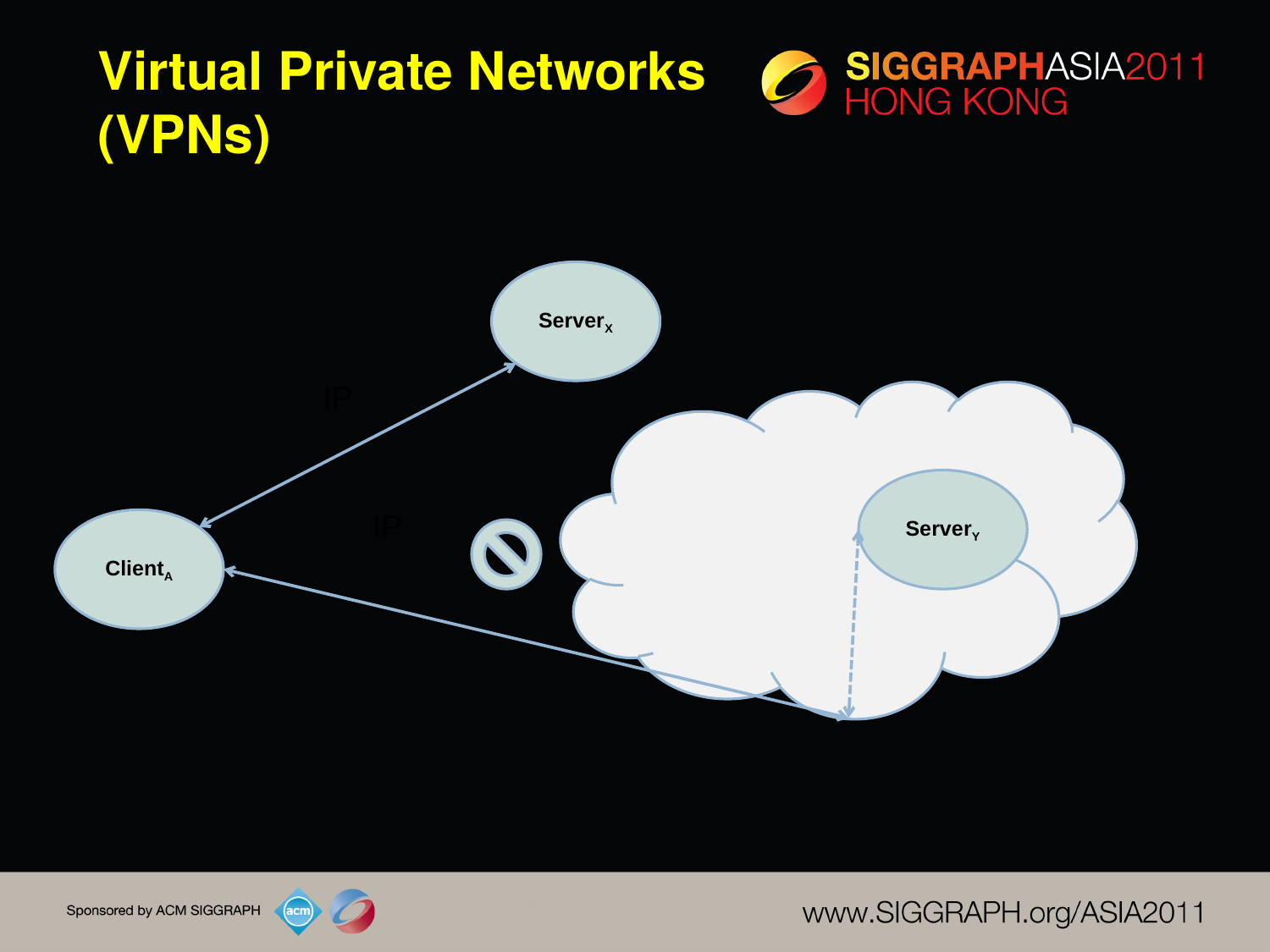

# Virtual Private Networks (VPNs)

ServerX
IP

ServerY
IP
ClientA